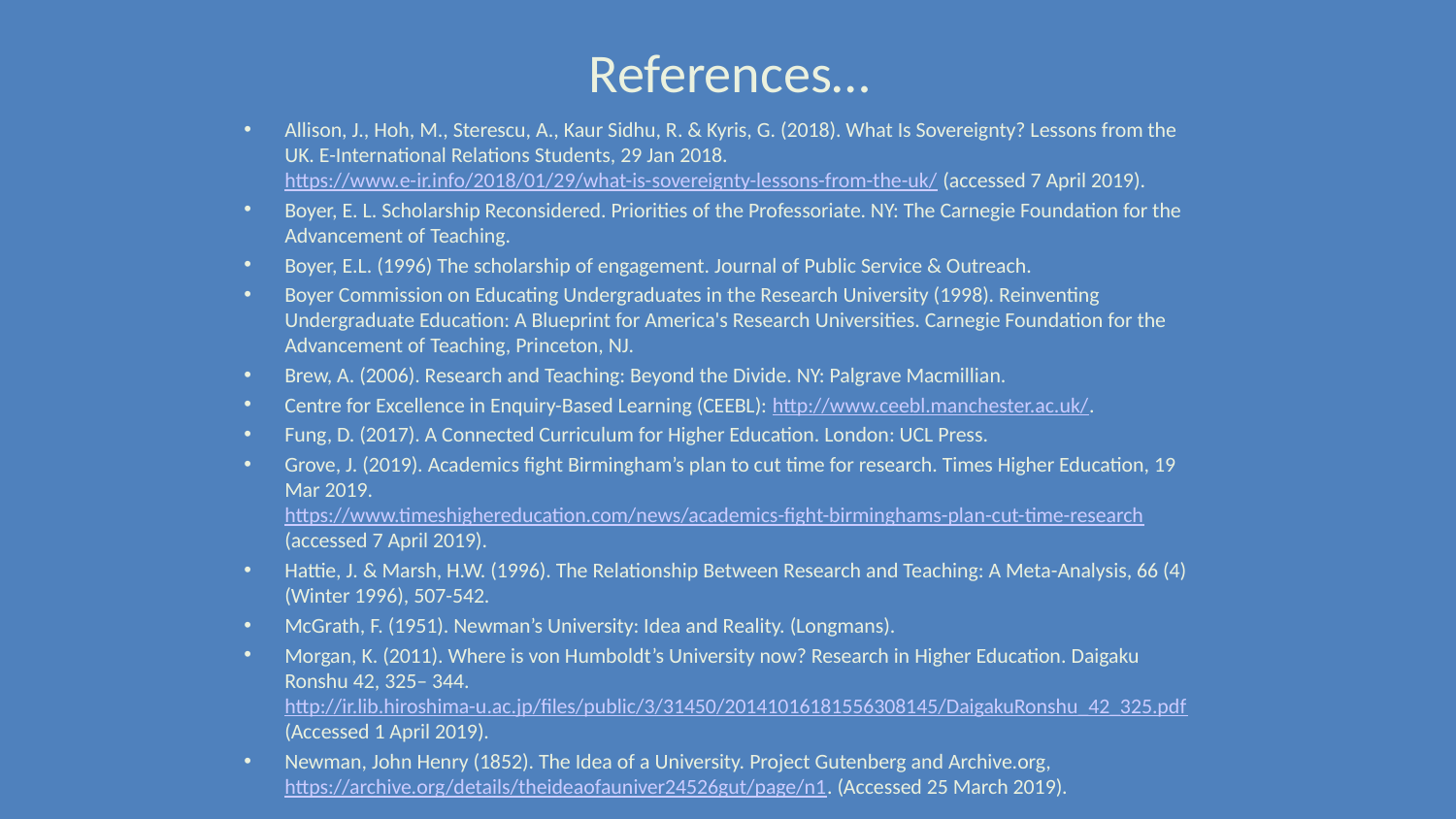

# References…
Allison, J., Hoh, M., Sterescu, A., Kaur Sidhu, R. & Kyris, G. (2018). What Is Sovereignty? Lessons from the UK. E-International Relations Students, 29 Jan 2018. https://www.e-ir.info/2018/01/29/what-is-sovereignty-lessons-from-the-uk/ (accessed 7 April 2019).
Boyer, E. L. Scholarship Reconsidered. Priorities of the Professoriate. NY: The Carnegie Foundation for the Advancement of Teaching.
Boyer, E.L. (1996) The scholarship of engagement. Journal of Public Service & Outreach.
Boyer Commission on Educating Undergraduates in the Research University (1998). Reinventing Undergraduate Education: A Blueprint for America's Research Universities. Carnegie Foundation for the Advancement of Teaching, Princeton, NJ.
Brew, A. (2006). Research and Teaching: Beyond the Divide. NY: Palgrave Macmillian.
Centre for Excellence in Enquiry-Based Learning (CEEBL): http://www.ceebl.manchester.ac.uk/.
Fung, D. (2017). A Connected Curriculum for Higher Education. London: UCL Press.
Grove, J. (2019). Academics fight Birmingham’s plan to cut time for research. Times Higher Education, 19 Mar 2019. https://www.timeshighereducation.com/news/academics-fight-birminghams-plan-cut-time-research (accessed 7 April 2019).
Hattie, J. & Marsh, H.W. (1996). The Relationship Between Research and Teaching: A Meta-Analysis, 66 (4)   (Winter 1996), 507-542.
McGrath, F. (1951). Newman’s University: Idea and Reality. (Longmans).
Morgan, K. (2011). Where is von Humboldt’s University now? Research in Higher Education. Daigaku Ronshu 42, 325– 344. http://ir.lib.hiroshima-u.ac.jp/files/public/3/31450/20141016181556308145/DaigakuRonshu_42_325.pdf (Accessed 1 April 2019).
Newman, John Henry (1852). The Idea of a University. Project Gutenberg and Archive.org, https://archive.org/details/theideaofauniver24526gut/page/n1. (Accessed 25 March 2019).